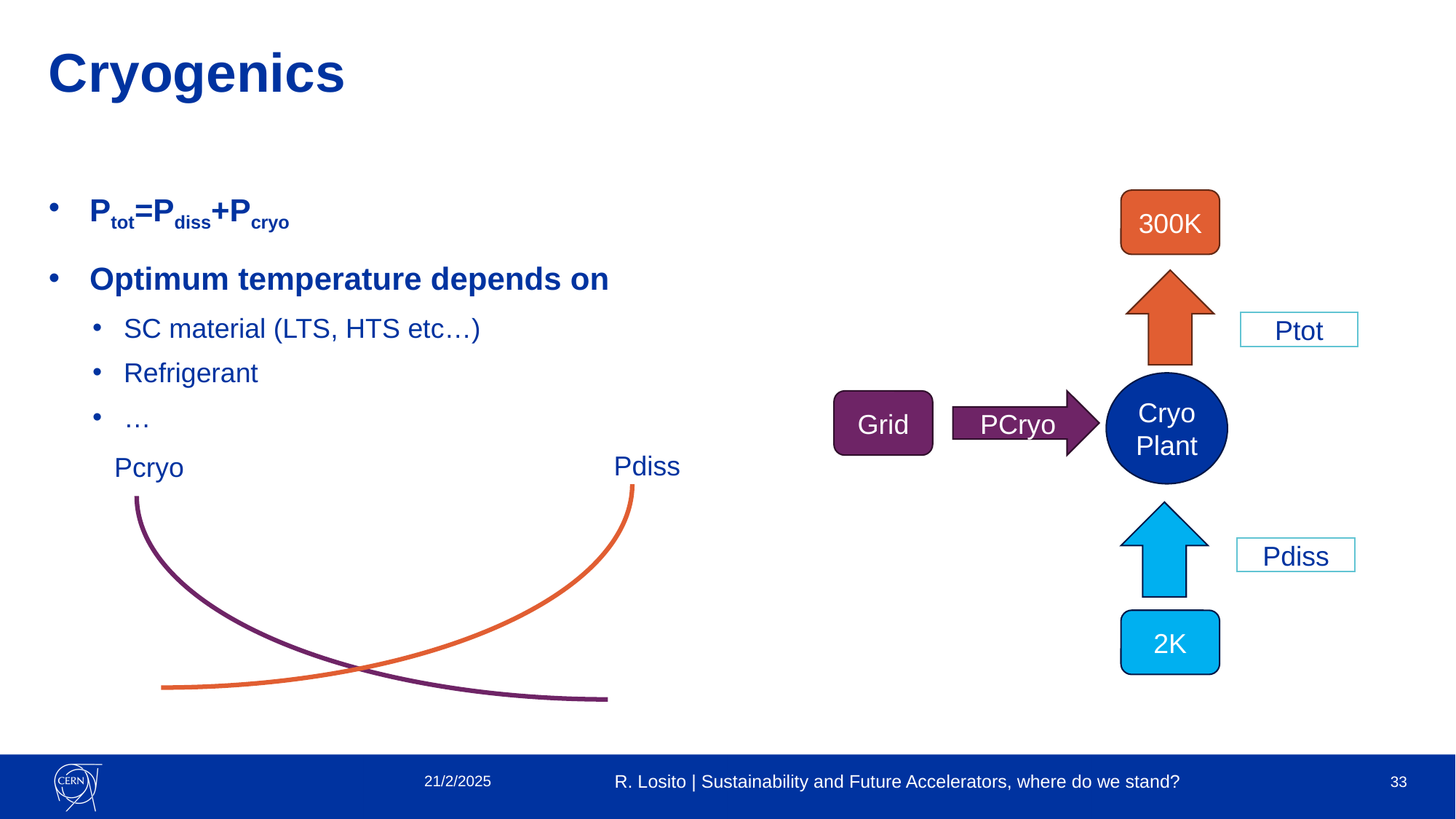

# Cryogenics
Ptot=Pdiss+Pcryo
Optimum temperature depends on
SC material (LTS, HTS etc…)
Refrigerant
…
300K

Ptot
Cryo
Plant
Grid
PCryo
Pdiss
Pcryo

Pdiss
2K
21/2/2025
R. Losito | Sustainability and Future Accelerators, where do we stand?
33